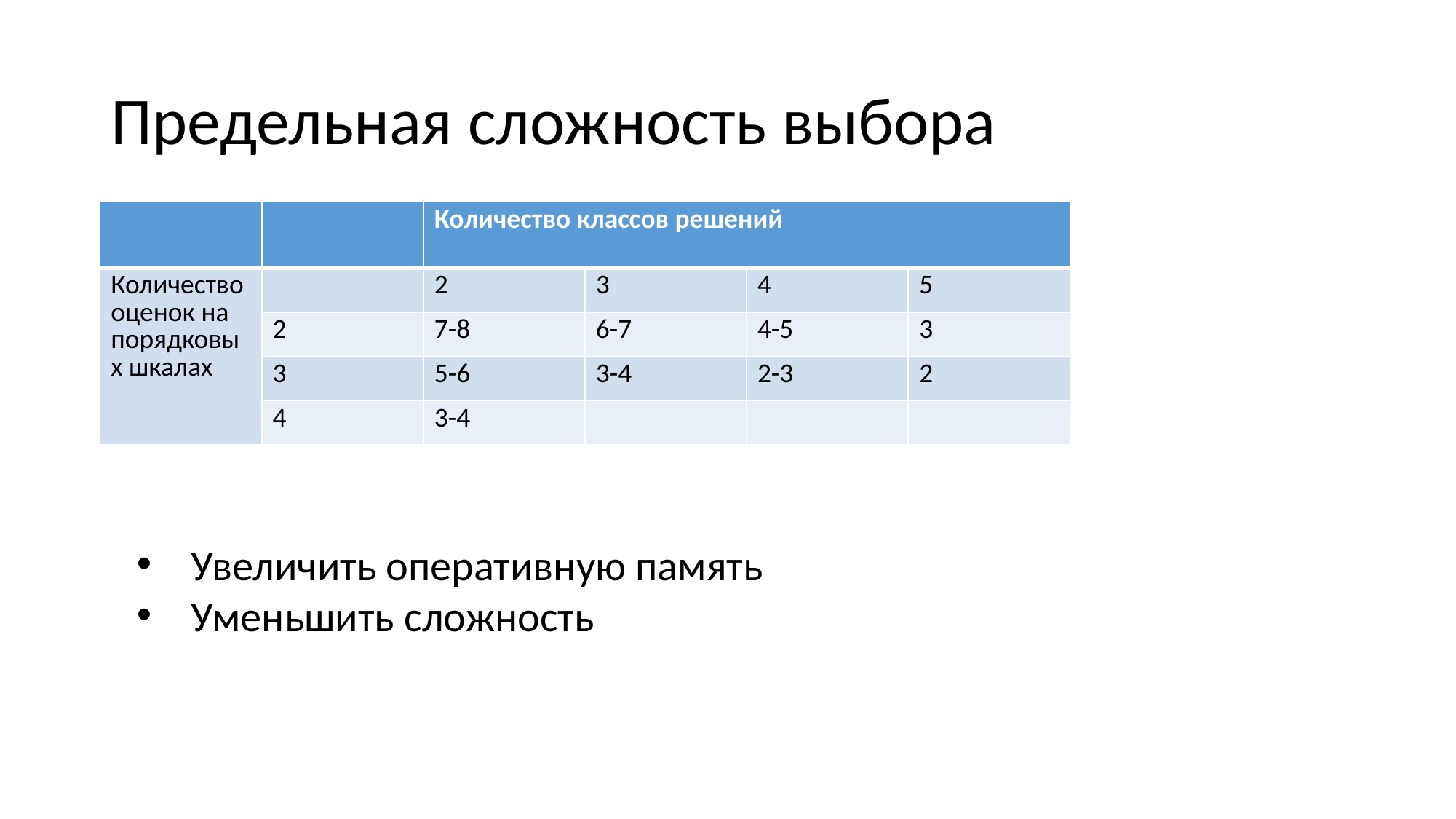

# Предельная сложность выбора
|  |  | Количество классов решений |  |  |  |
| --- | --- | --- | --- | --- | --- |
| Количество оценок на порядковых шкалах |  | 2 | 3 | 4 | 5 |
|  | 2 | 7-8 | 6-7 | 4-5 | 3 |
|  | 3 | 5-6 | 3-4 | 2-3 | 2 |
|  | 4 | 3-4 |  |  |  |
Увеличить оперативную память
Уменьшить сложность